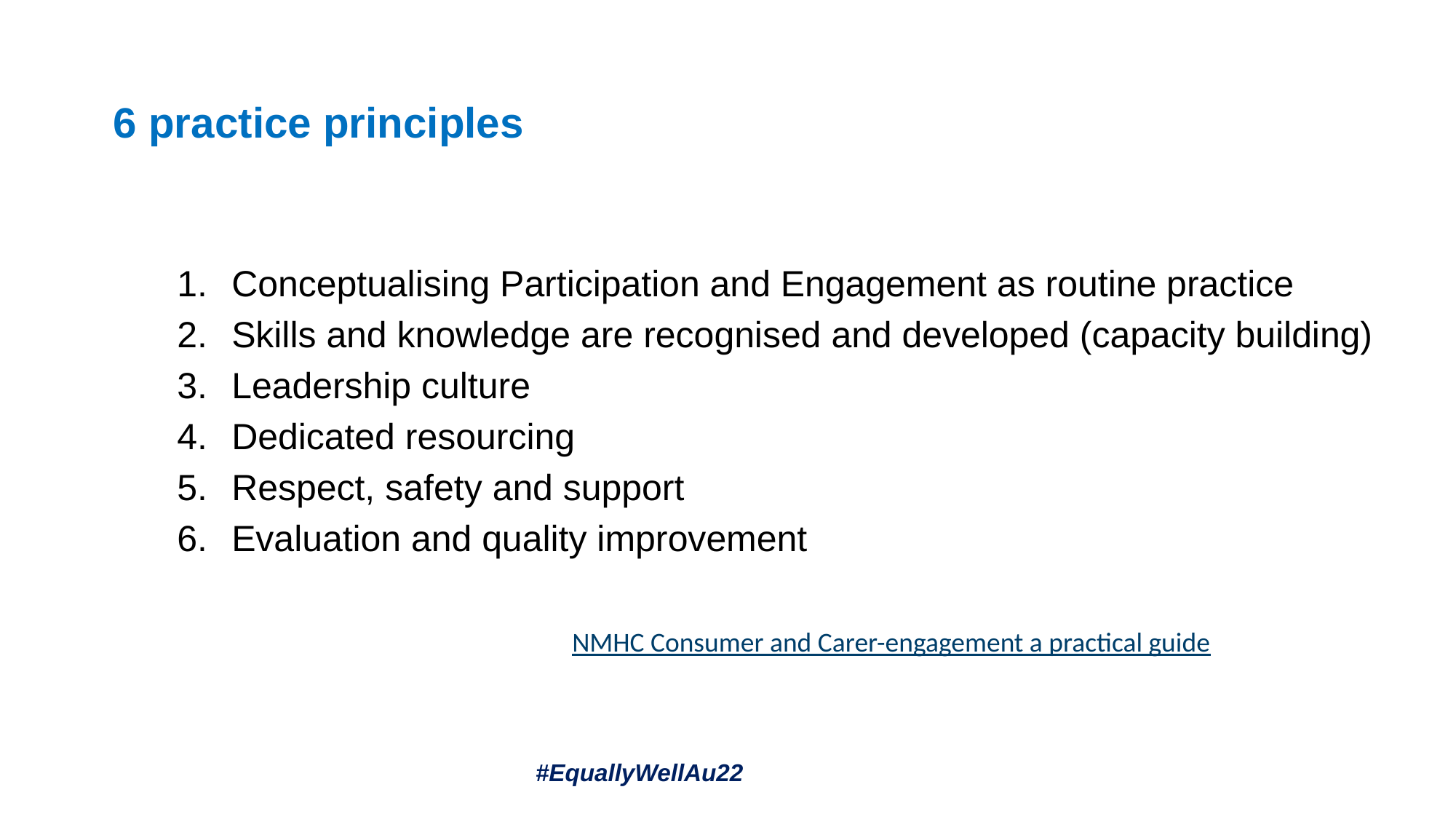

# 6 practice principles
Conceptualising Participation and Engagement as routine practice
Skills and knowledge are recognised and developed (capacity building)
Leadership culture
Dedicated resourcing
Respect, safety and support
Evaluation and quality improvement

NMHC Consumer and Carer-engagement a practical guide
 #EquallyWellAu22